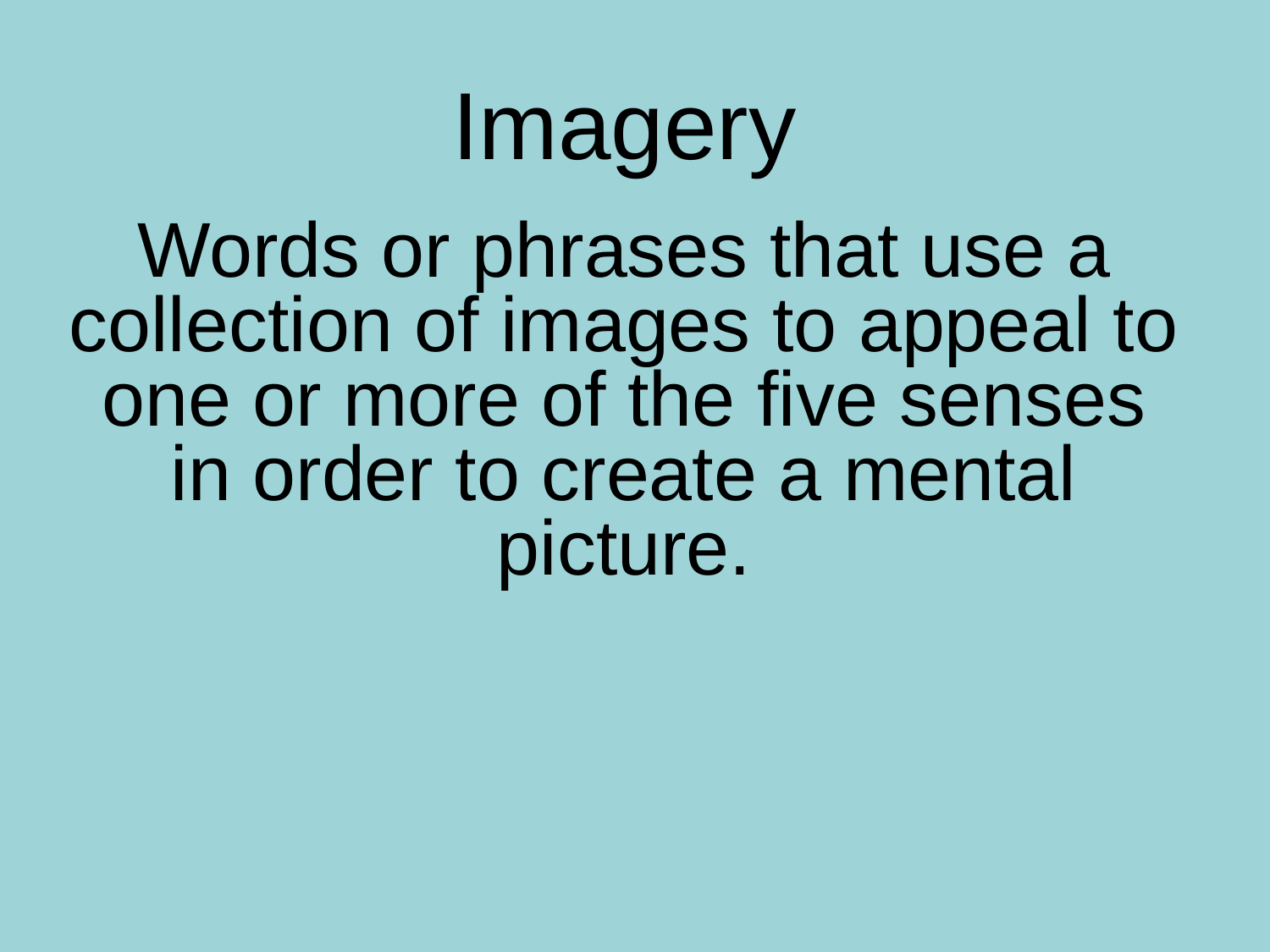

# Imagery
Words or phrases that use a collection of images to appeal to one or more of the five senses in order to create a mental picture.